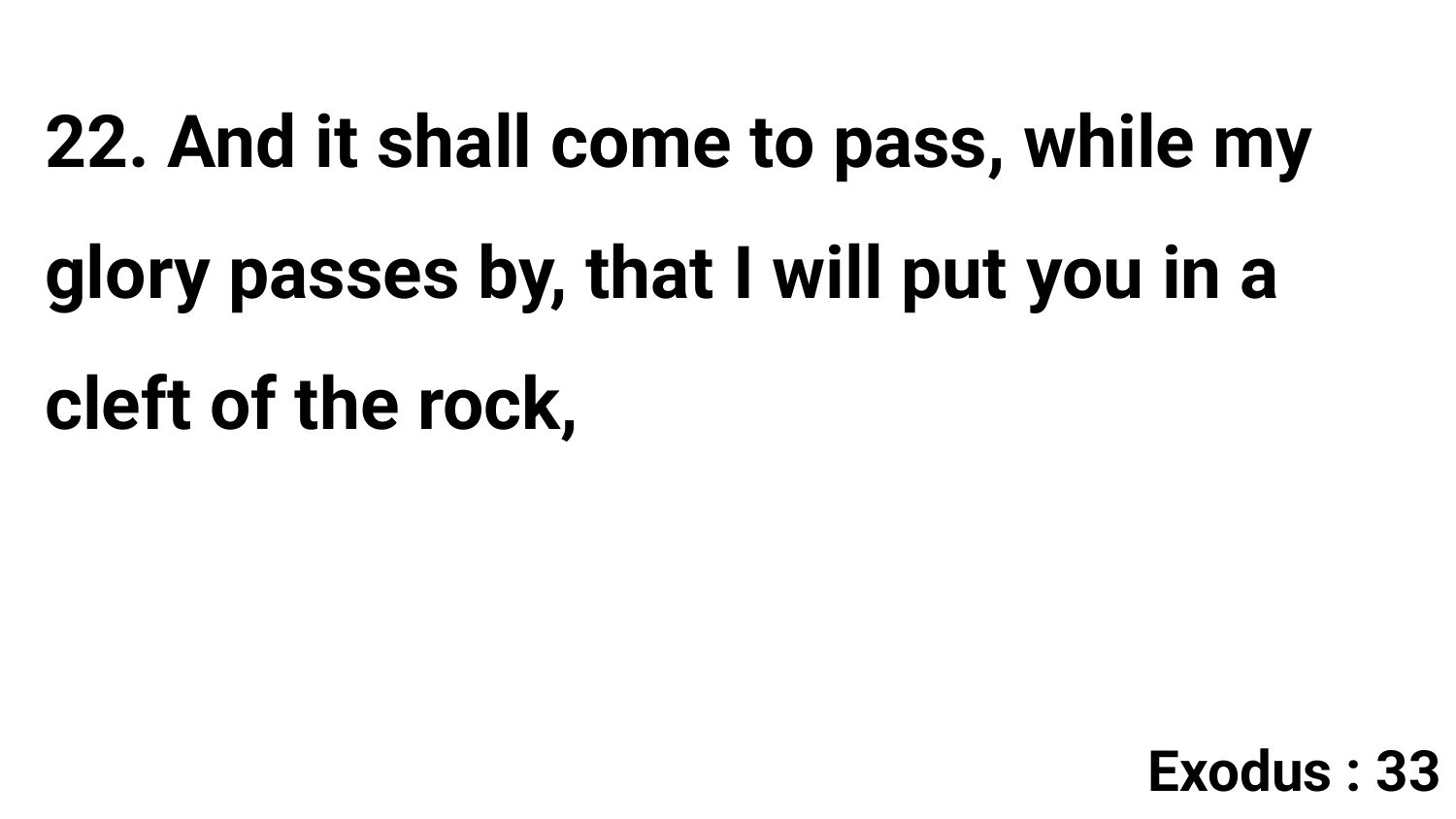

22. And it shall come to pass, while my glory passes by, that I will put you in a cleft of the rock,
Exodus : 33